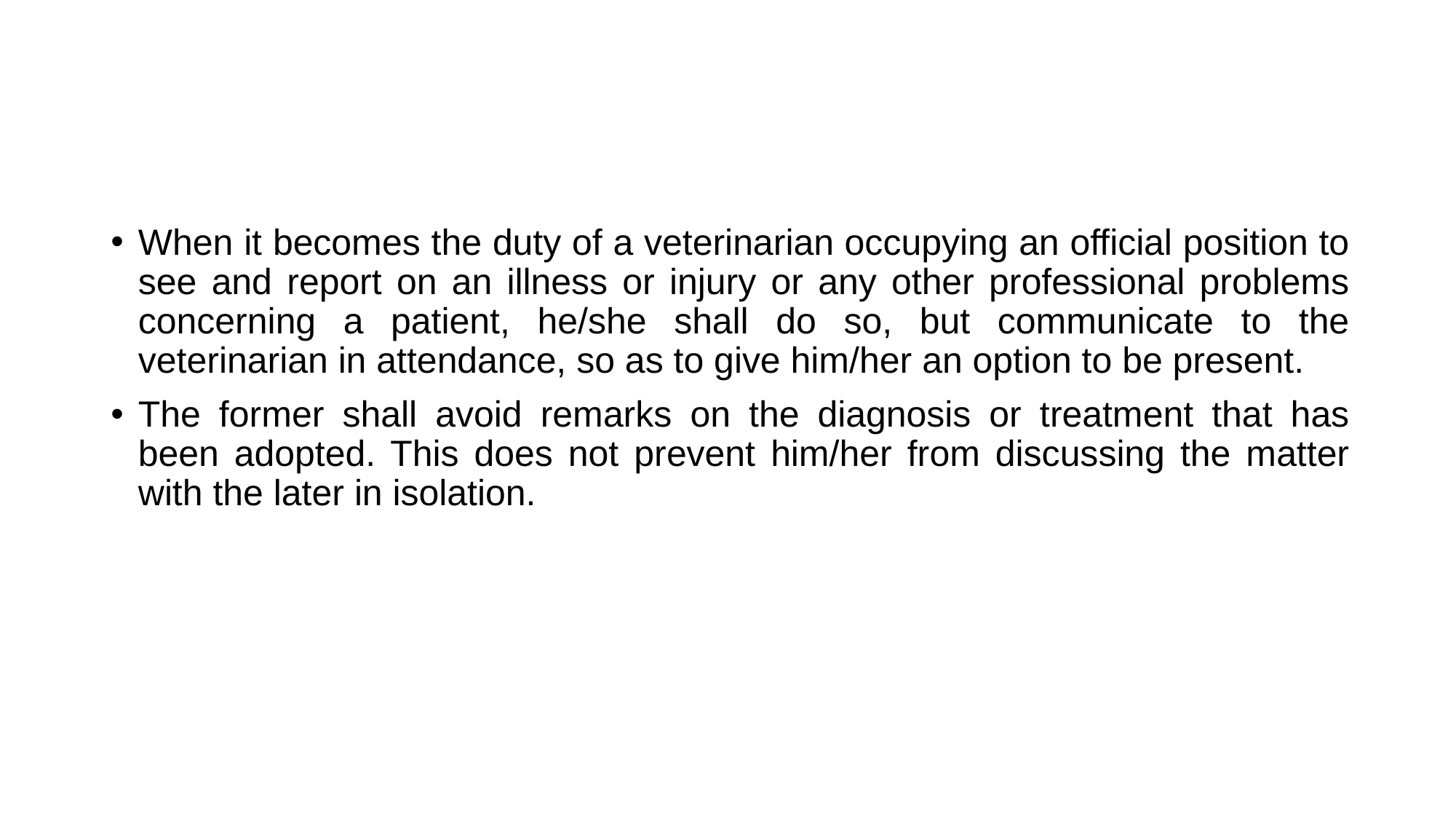

When it becomes the duty of a veterinarian occupying an official position to see and report on an illness or injury or any other professional problems concerning a patient, he/she shall do so, but communicate to the veterinarian in attendance, so as to give him/her an option to be present.
The former shall avoid remarks on the diagnosis or treatment that has been adopted. This does not prevent him/her from discussing the matter with the later in isolation.